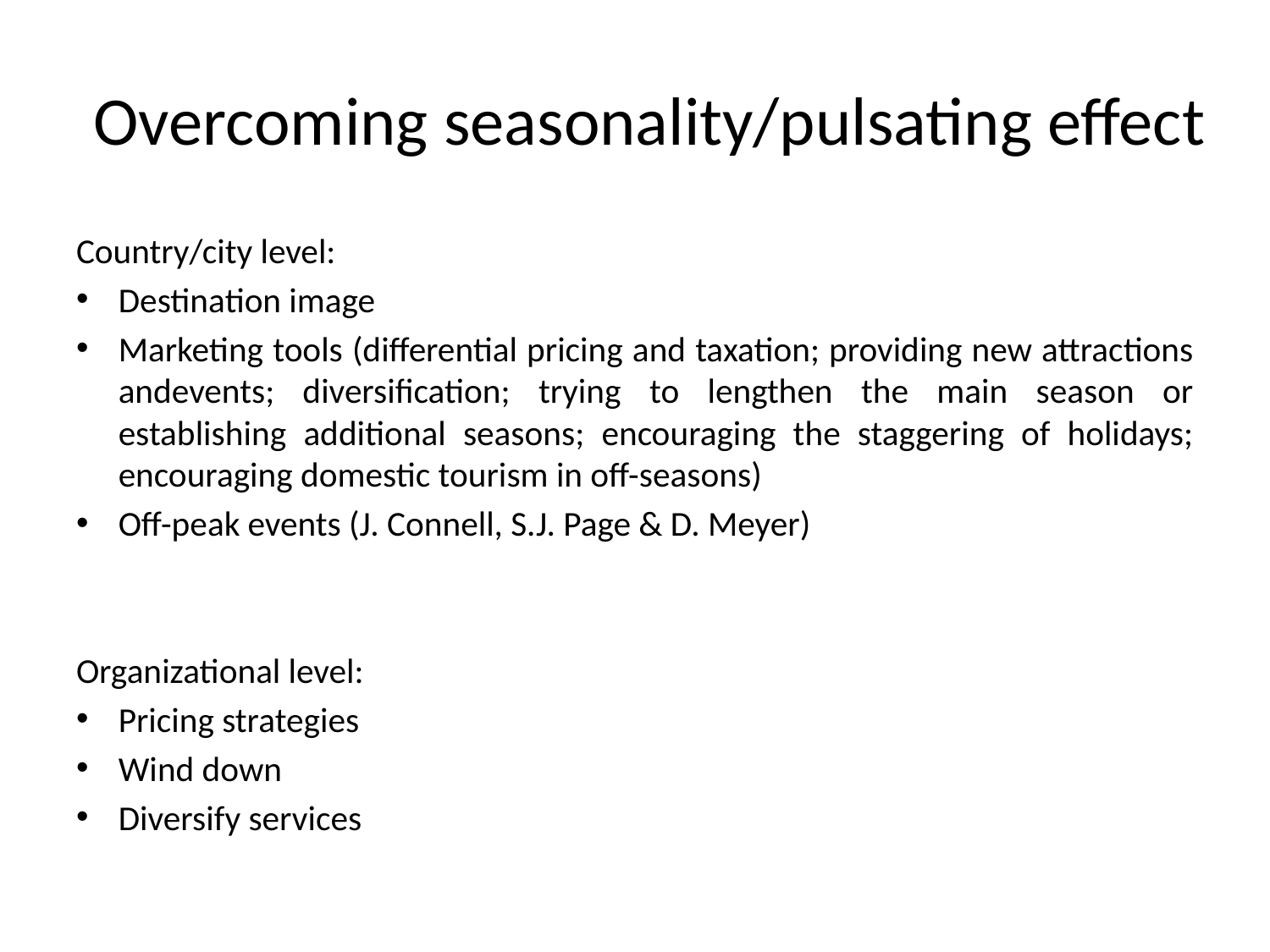

# Overcoming seasonality/pulsating effect
Country/city level:
Destination image
Marketing tools (differential pricing and taxation; providing new attractions andevents; diversification; trying to lengthen the main season or establishing additional seasons; encouraging the staggering of holidays; encouraging domestic tourism in off-seasons)
Off-peak events (J. Connell, S.J. Page & D. Meyer)

Organizational level:
Pricing strategies
Wind down
Diversify services